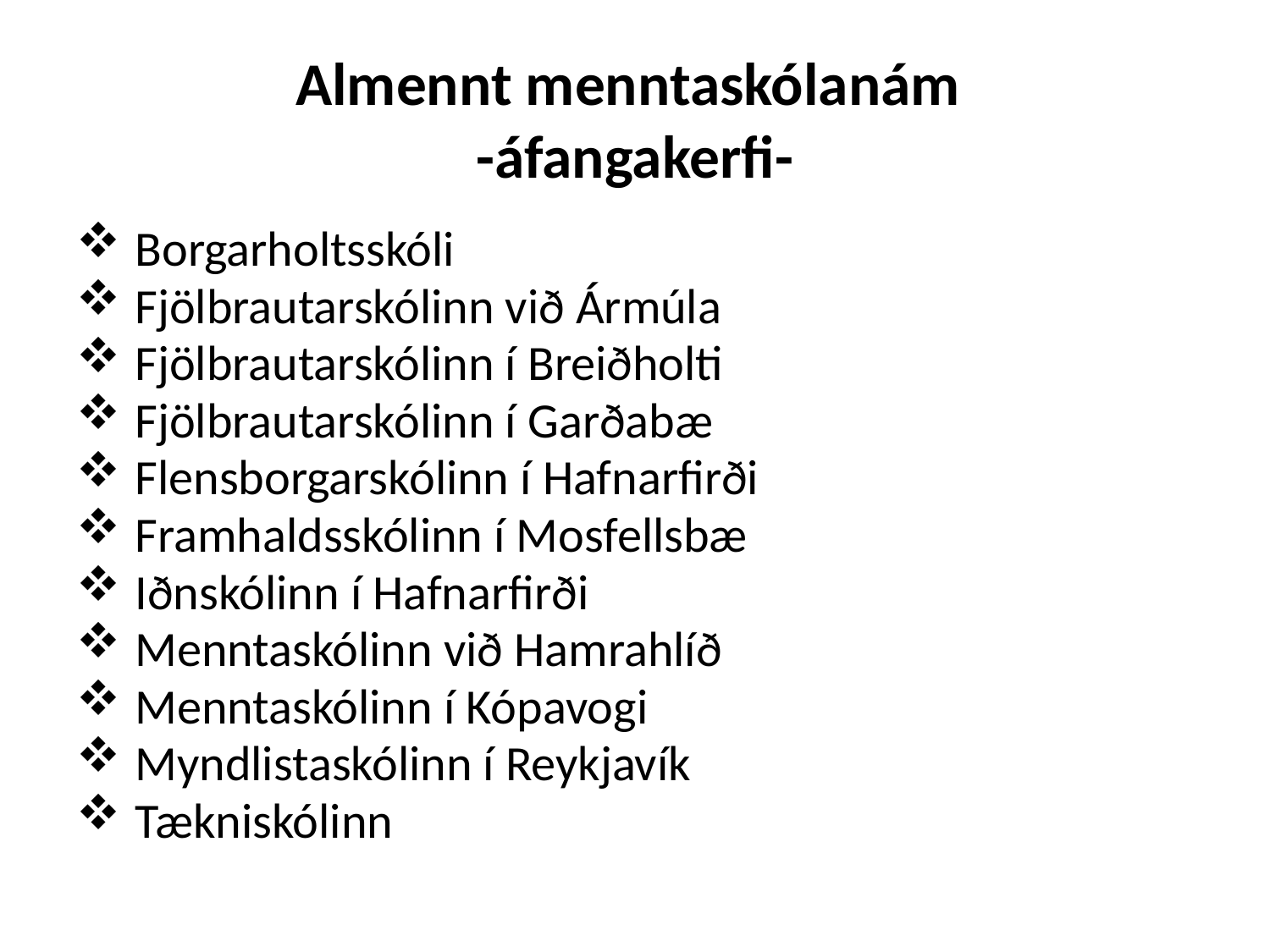

# Almennt menntaskólanám -áfangakerfi-
 Borgarholtsskóli
 Fjölbrautarskólinn við Ármúla
 Fjölbrautarskólinn í Breiðholti
 Fjölbrautarskólinn í Garðabæ
 Flensborgarskólinn í Hafnarfirði
 Framhaldsskólinn í Mosfellsbæ
 Iðnskólinn í Hafnarfirði
 Menntaskólinn við Hamrahlíð
 Menntaskólinn í Kópavogi
 Myndlistaskólinn í Reykjavík
 Tækniskólinn